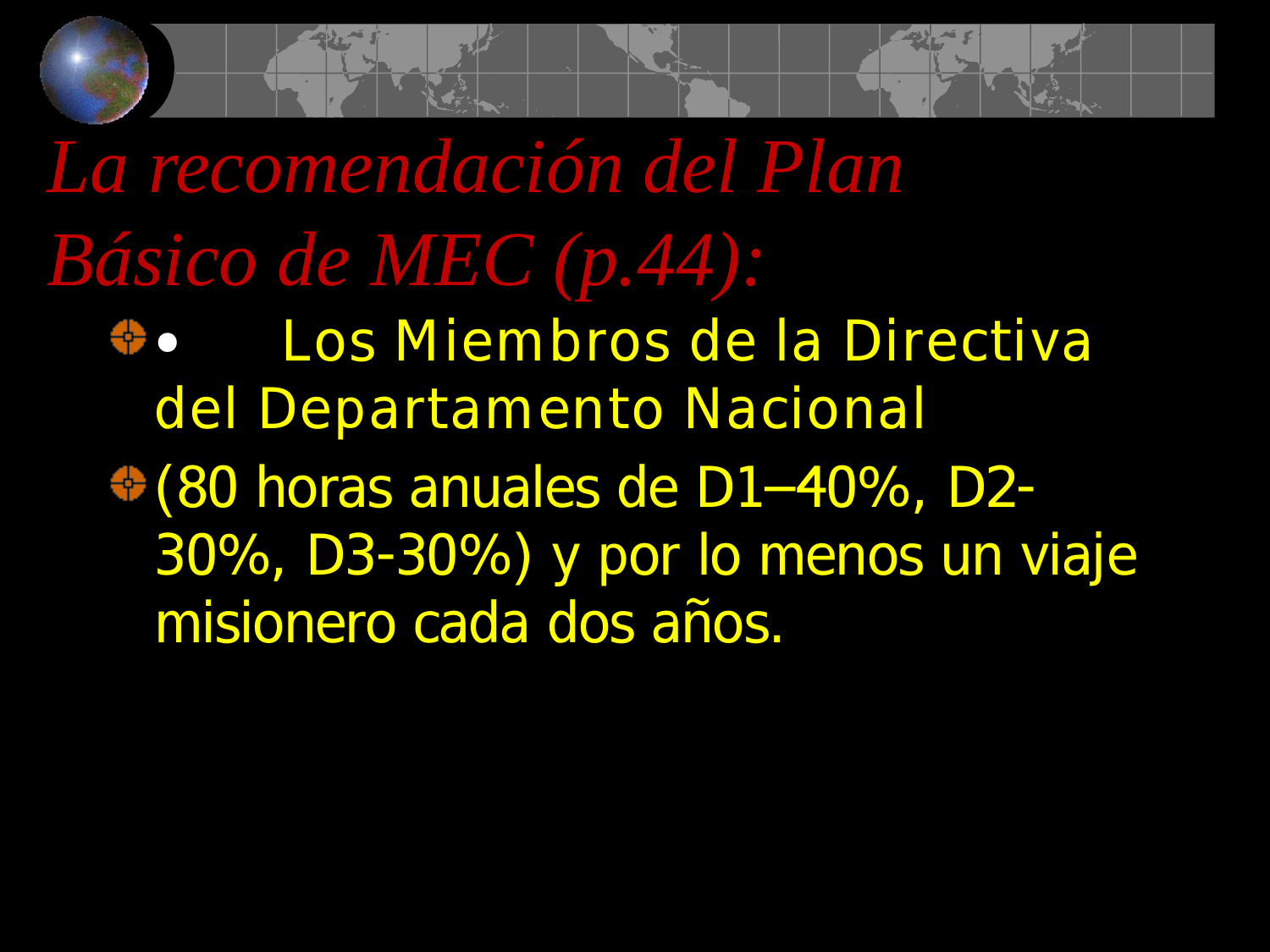

# La recomendación del Plan Básico de MEC (p.44):
•	Los Miembros de la Directiva del Departamento Nacional
(80 horas anuales de D1–40%, D2-30%, D3-30%) y por lo menos un viaje misionero cada dos años.